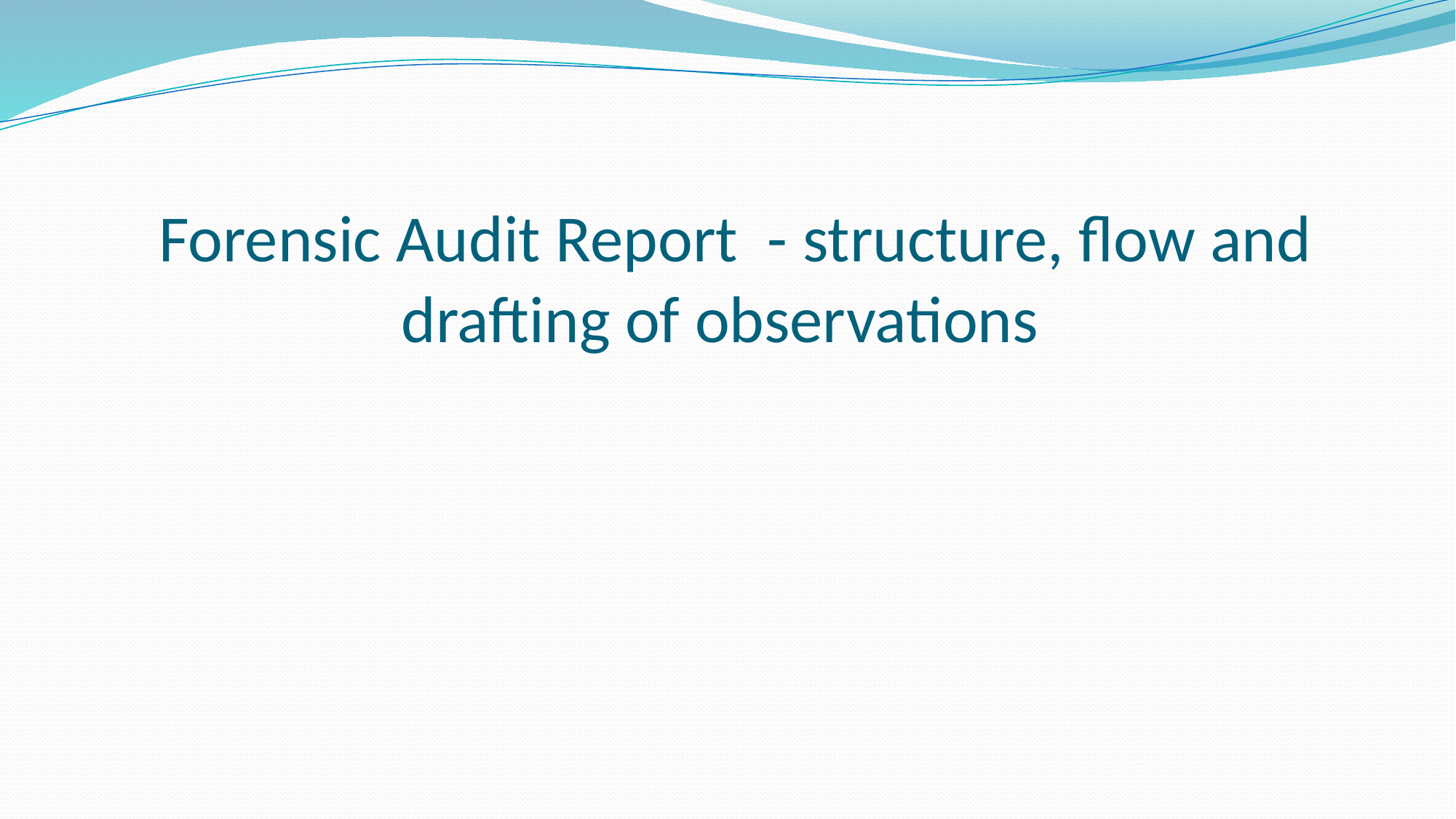

# Forensic Audit Report  - structure, flow and drafting of observations